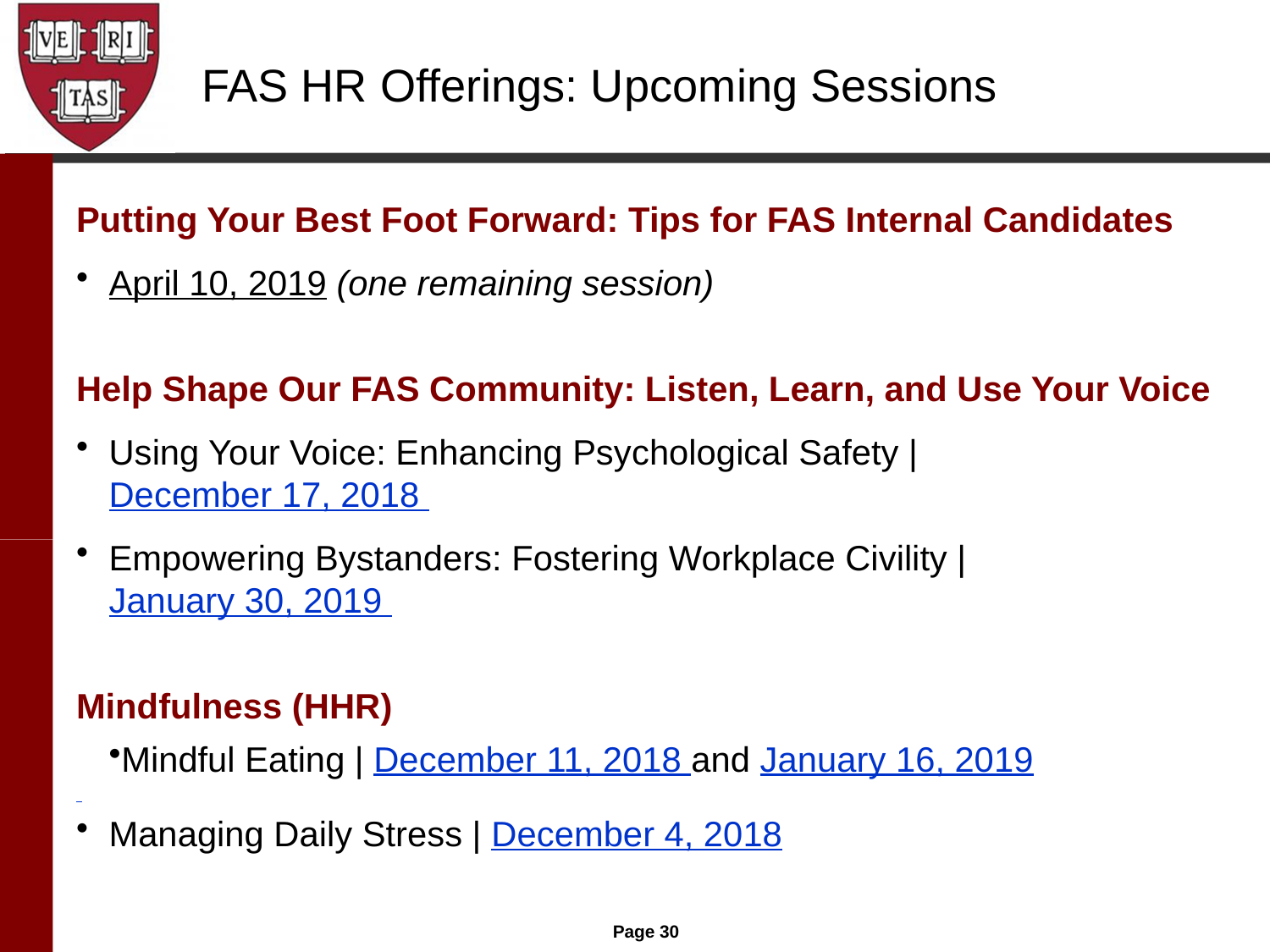

# FAS HR Offerings: Upcoming Sessions
Putting Your Best Foot Forward: Tips for FAS Internal Candidates
April 10, 2019 (one remaining session)
Help Shape Our FAS Community: Listen, Learn, and Use Your Voice
Using Your Voice: Enhancing Psychological Safety | December 17, 2018
Empowering Bystanders: Fostering Workplace Civility | January 30, 2019
Mindfulness (HHR)
Mindful Eating | December 11, 2018 and January 16, 2019

Managing Daily Stress | December 4, 2018